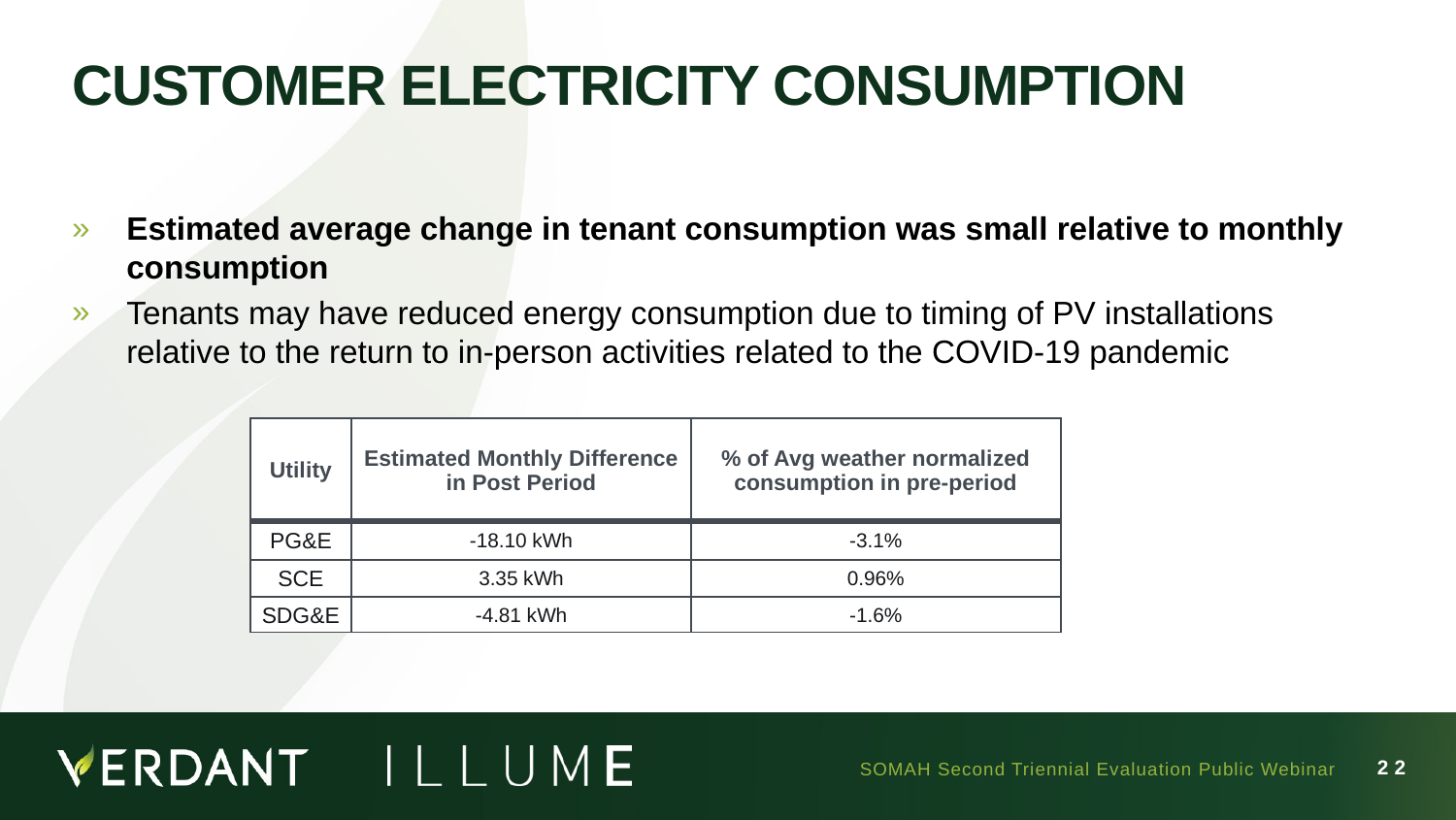

# Customer Electricity Consumption
Estimated average change in tenant consumption was small relative to monthly consumption
Tenants may have reduced energy consumption due to timing of PV installations relative to the return to in-person activities related to the COVID-19 pandemic

| Utility | Estimated Monthly Difference in Post Period | % of Avg weather normalized consumption in pre-period |
| --- | --- | --- |
| PG&E | -18.10 kWh | -3.1% |
| SCE | 3.35 kWh | 0.96% |
| SDG&E | -4.81 kWh | -1.6% |
SOMAH Second Triennial Evaluation Public Webinar